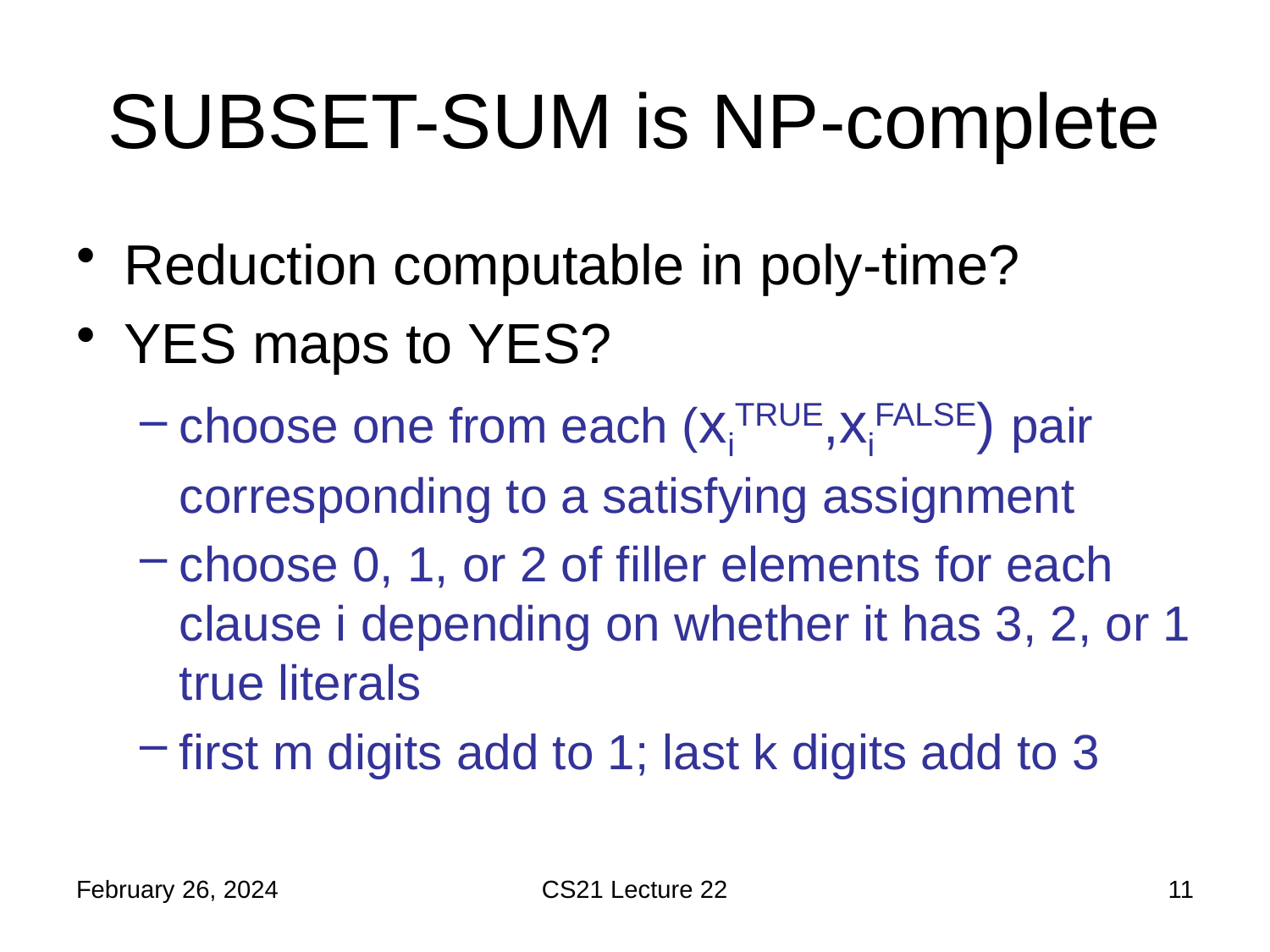

# SUBSET-SUM is NP-complete
Reduction computable in poly-time?
YES maps to YES?
choose one from each (xiTRUE,xiFALSE) pair corresponding to a satisfying assignment
choose 0, 1, or 2 of filler elements for each clause i depending on whether it has 3, 2, or 1 true literals
first m digits add to 1; last k digits add to 3
February 26, 2024
CS21 Lecture 22
11